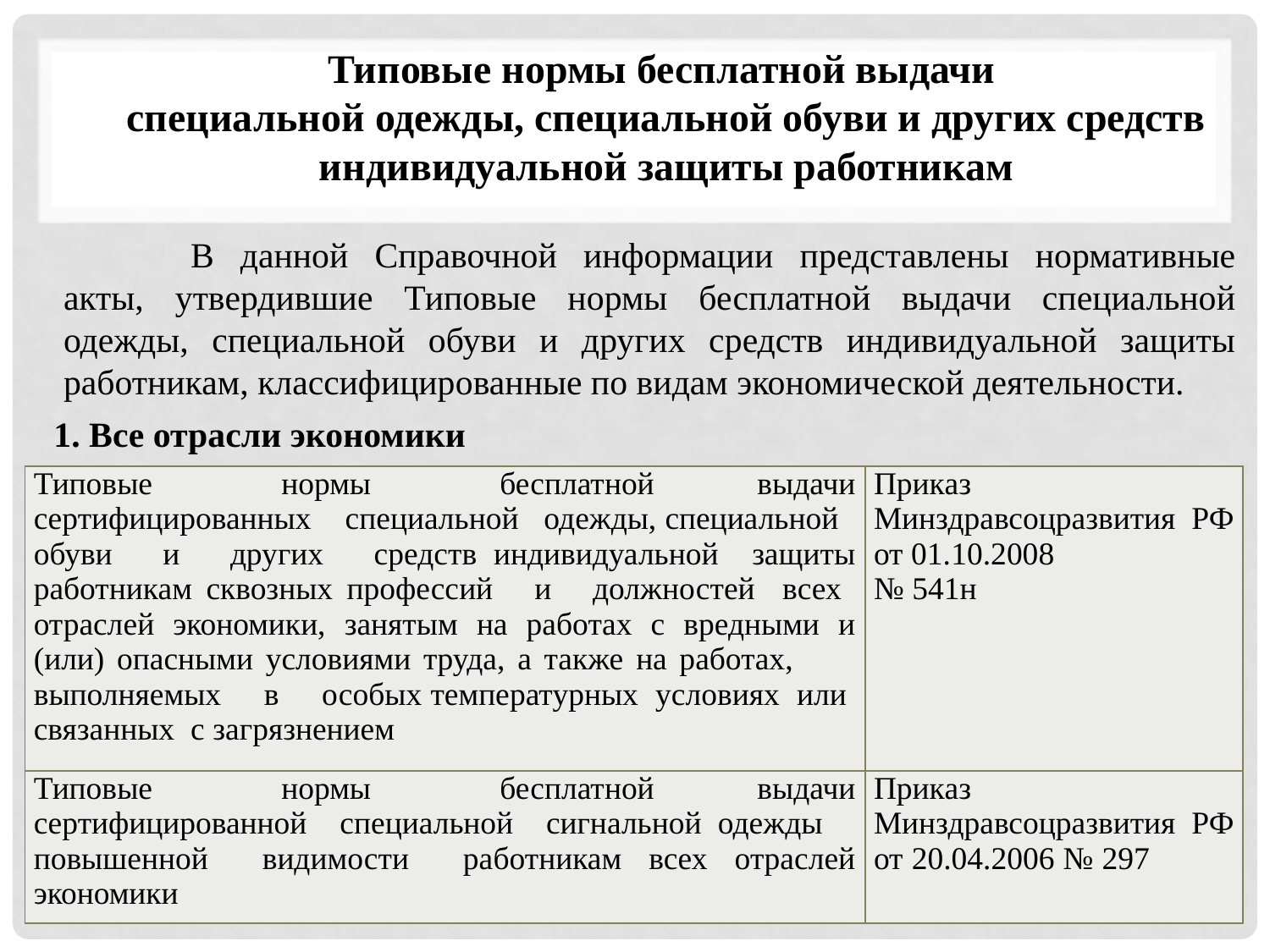

Типовые нормы бесплатной выдачи
специальной одежды, специальной обуви и других средств индивидуальной защиты работникам
	В данной Справочной информации представлены нормативные акты, утвердившие Типовые нормы бесплатной выдачи специальной одежды, специальной обуви и других средств индивидуальной защиты работникам, классифицированные по видам экономической деятельности.
1. Все отрасли экономики
| Типовые нормы бесплатной выдачи сертифицированных специальной одежды, специальной обуви и других средств индивидуальной защиты работникам сквозных профессий и должностей всех отраслей экономики, занятым на работах с вредными и (или) опасными условиями труда, а также на работах, выполняемых в особых температурных условиях или связанных с загрязнением | Приказ Минздравсоцразвития РФ от 01.10.2008 № 541н |
| --- | --- |
| Типовые нормы бесплатной выдачи сертифицированной специальной сигнальной одежды повышенной видимости работникам всех отраслей экономики | Приказ Минздравсоцразвития РФ от 20.04.2006 № 297 |
22